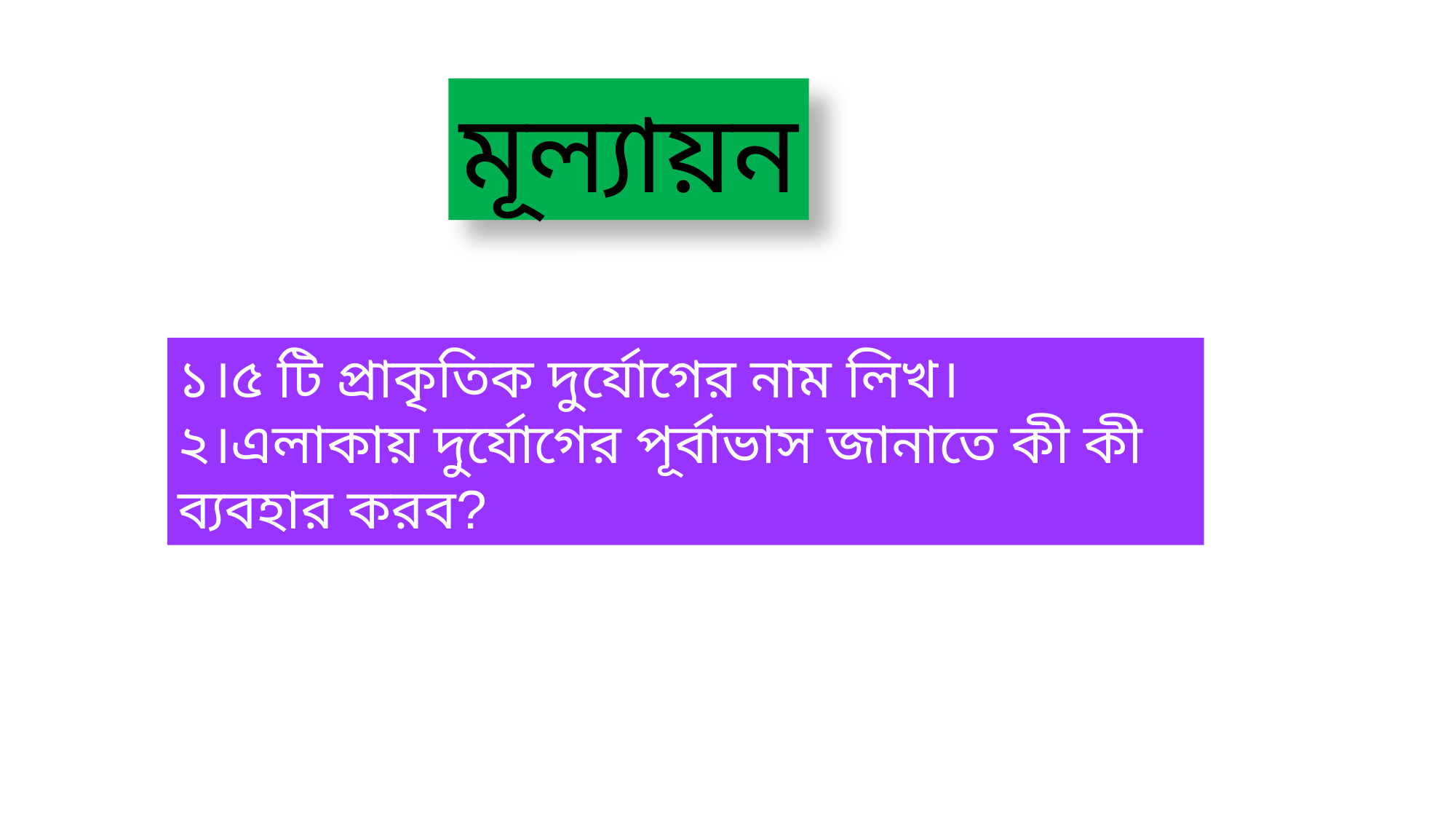

মূল্যায়ন
১।৫ টি প্রাকৃতিক দুর্যোগের নাম লিখ।
২।এলাকায় দুর্যোগের পূর্বাভাস জানাতে কী কী ব্যবহার করব?